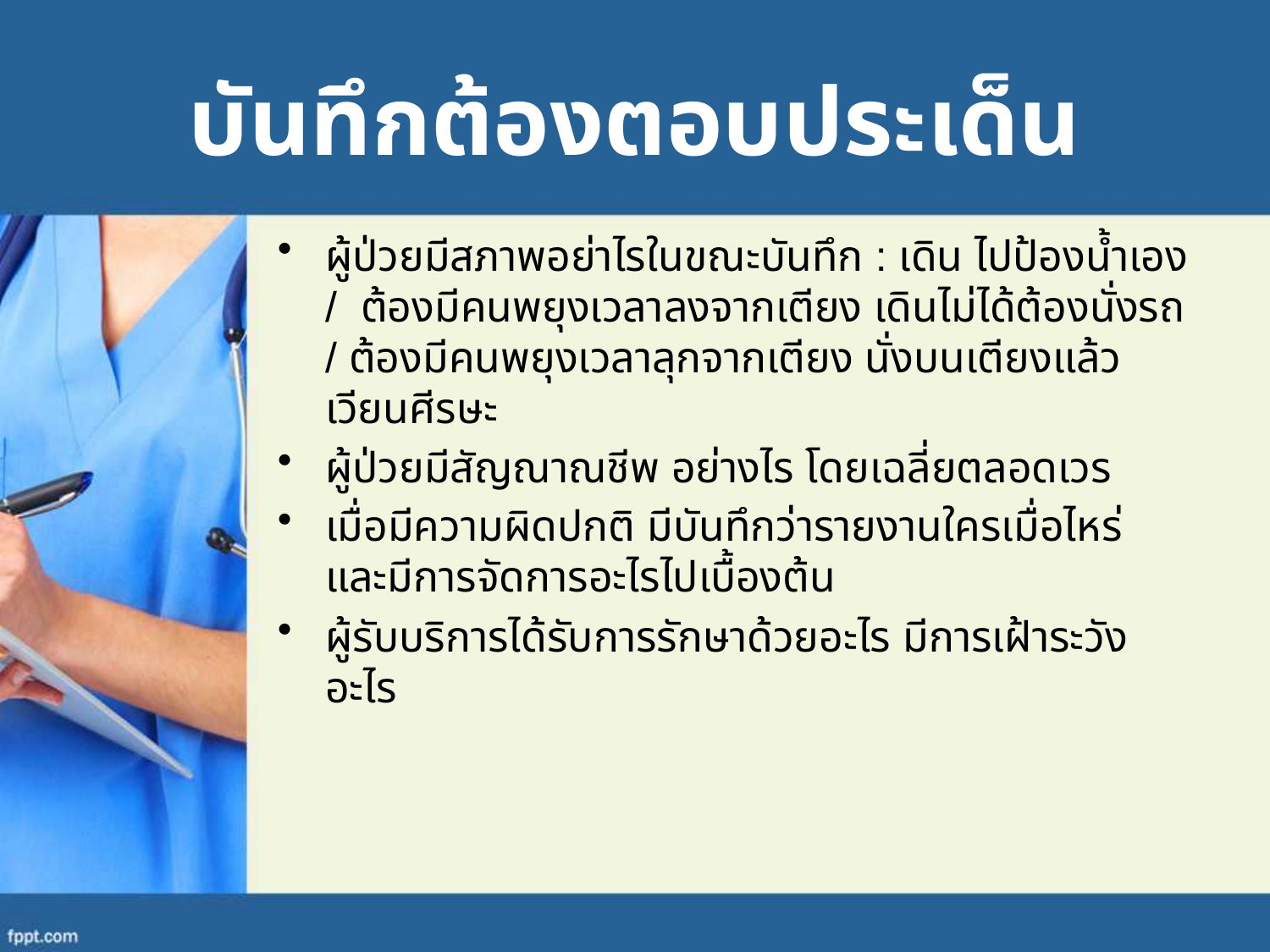

# บันทึกต้องตอบประเด็น
ผู้ป่วยมีสภาพอย่าไรในขณะบันทึก : เดิน ไปป้องน้ำเอง /  ต้องมีคนพยุงเวลาลงจากเตียง เดินไม่ได้ต้องนั่งรถ / ต้องมีคนพยุงเวลาลุกจากเตียง นั่งบนเตียงแล้วเวียนศีรษะ
ผู้ป่วยมีสัญณาณชีพ อย่างไร โดยเฉลี่ยตลอดเวร
เมื่อมีความผิดปกติ มีบันทึกว่ารายงานใครเมื่อไหร่ และมีการจัดการอะไรไปเบื้องต้น
ผู้รับบริการได้รับการรักษาด้วยอะไร มีการเฝ้าระวังอะไร